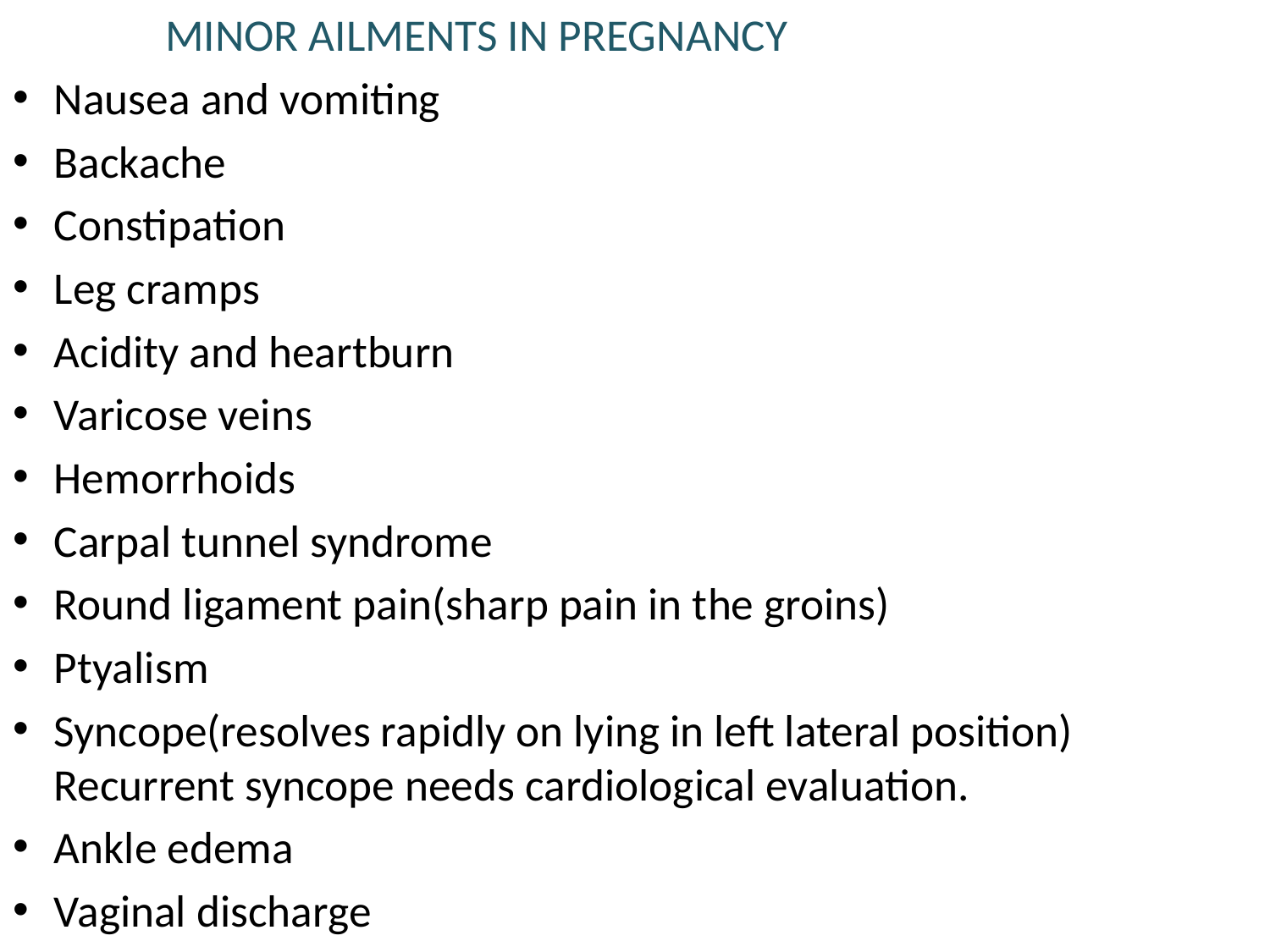

MINOR AILMENTS IN PREGNANCY
Nausea and vomiting
Backache
Constipation
Leg cramps
Acidity and heartburn
Varicose veins
Hemorrhoids
Carpal tunnel syndrome
Round ligament pain(sharp pain in the groins)
Ptyalism
Syncope(resolves rapidly on lying in left lateral position) Recurrent syncope needs cardiological evaluation.
Ankle edema
Vaginal discharge